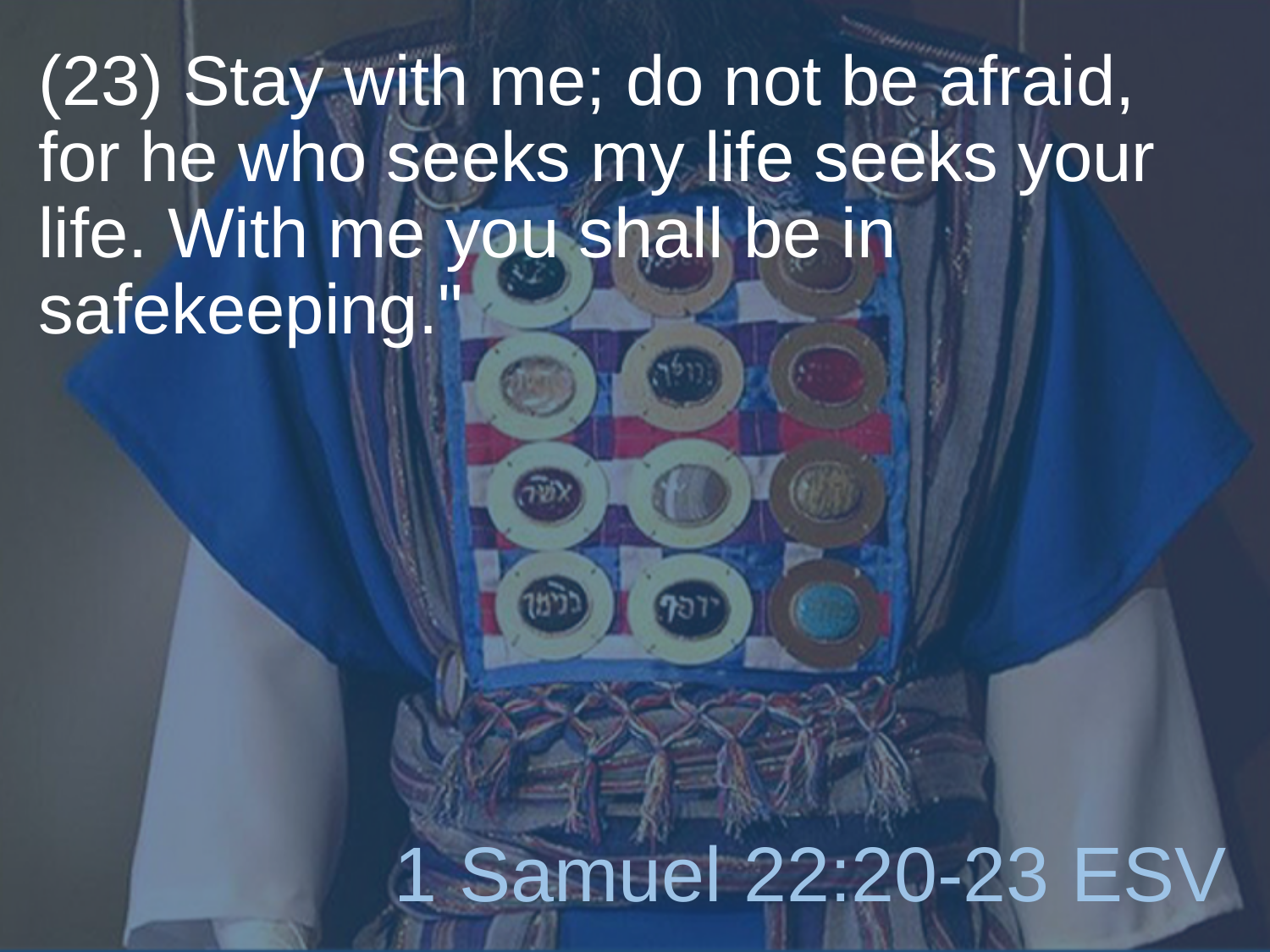

(23) Stay with me; do not be afraid, for he who seeks my life seeks your life. With me you shall be in safekeeping."
# 1 Samuel 22:20-23 ESV